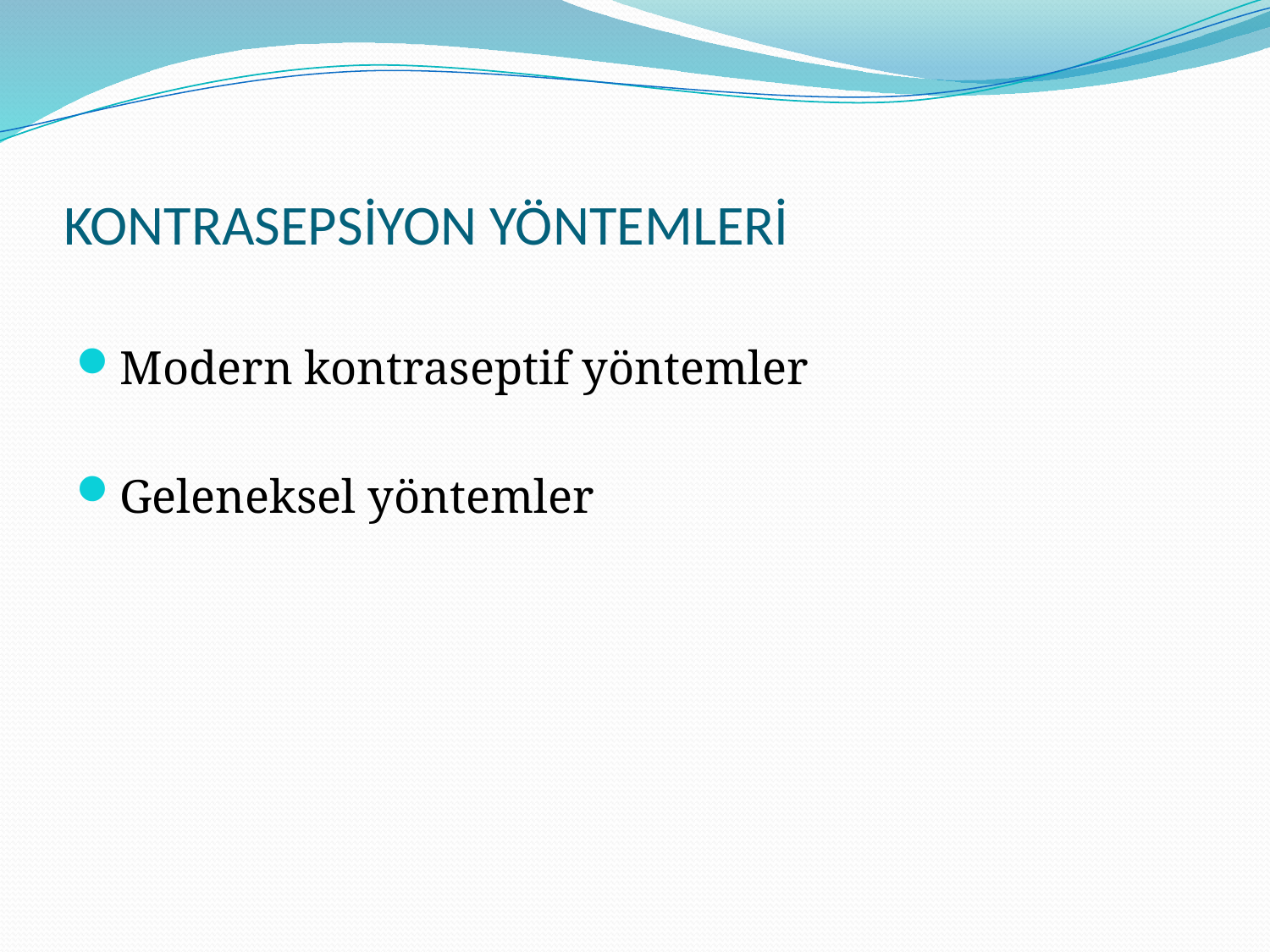

# KONTRASEPSİYON YÖNTEMLERİ

Modern kontraseptif yöntemler

Geleneksel yöntemler